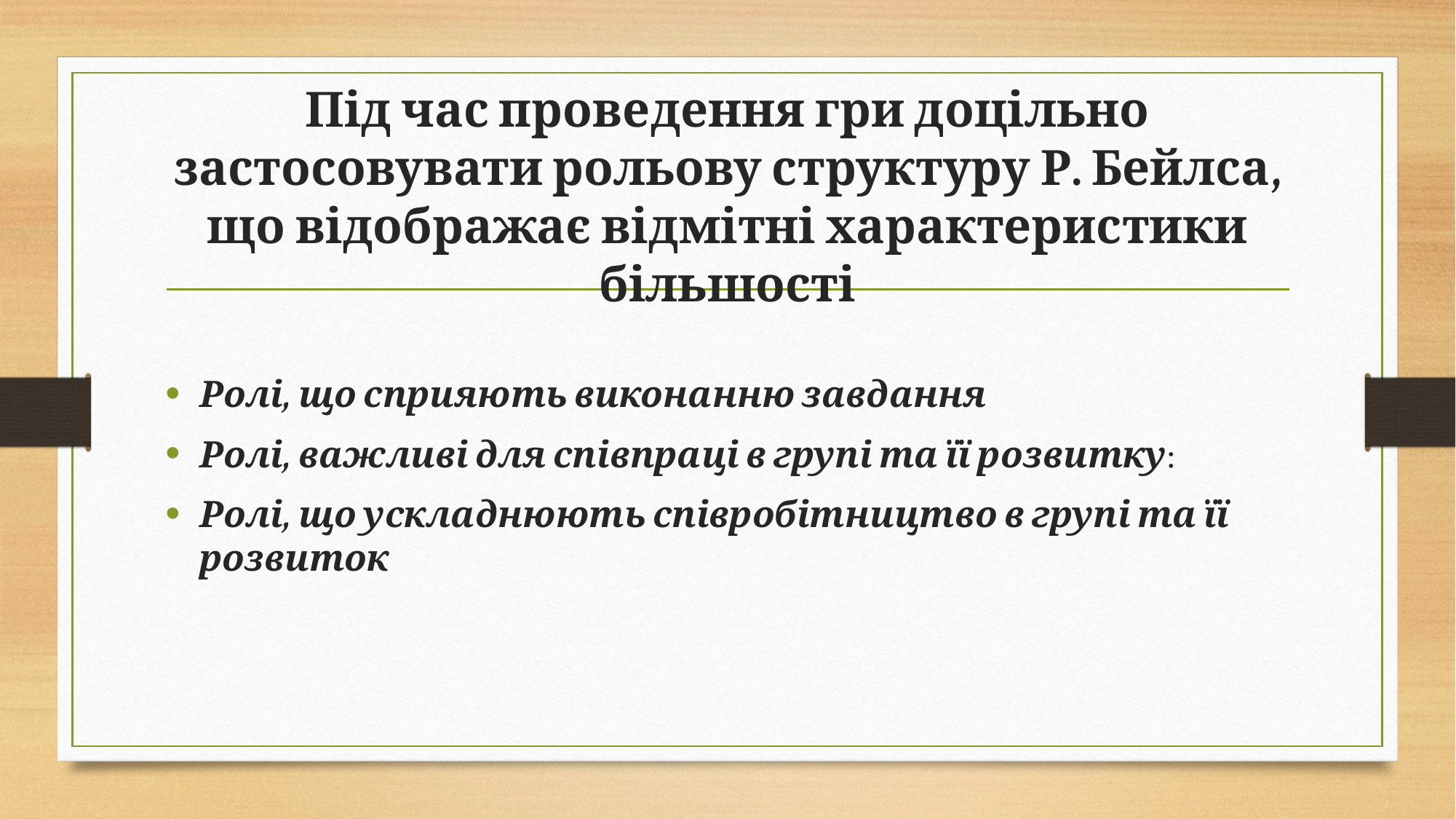

# Під час проведення гри доцільно застосовувати рольову структуру Р. Бейлса, що відображає відмітні характеристики більшості

Ролі, що сприяють виконанню завдання
Ролі, важливі для співпраці в групі та її розвитку:
Ролі, що ускладнюють співробітництво в групі та її розвиток